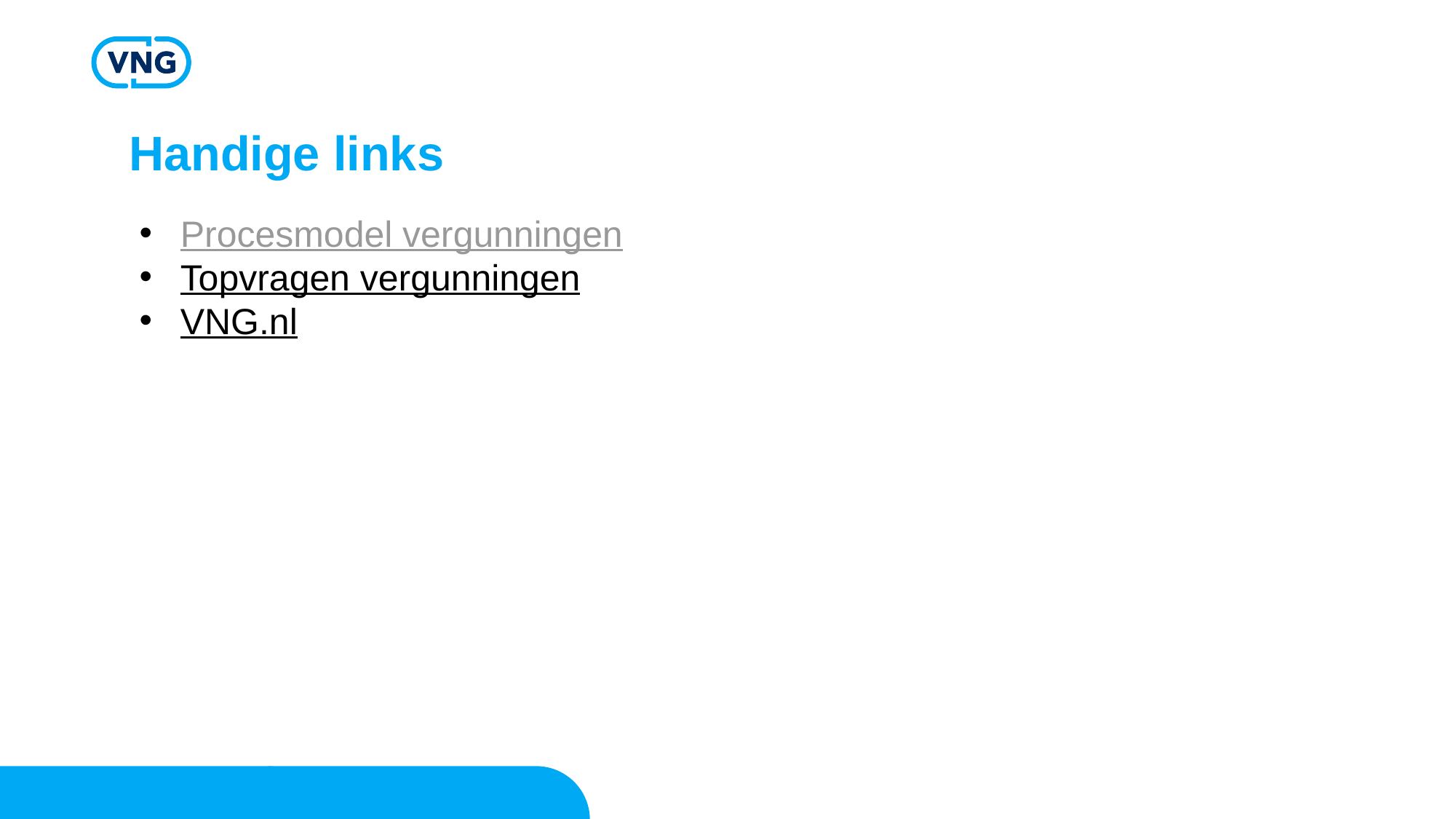

# Handige links
Procesmodel vergunningen
Topvragen vergunningen
VNG.nl